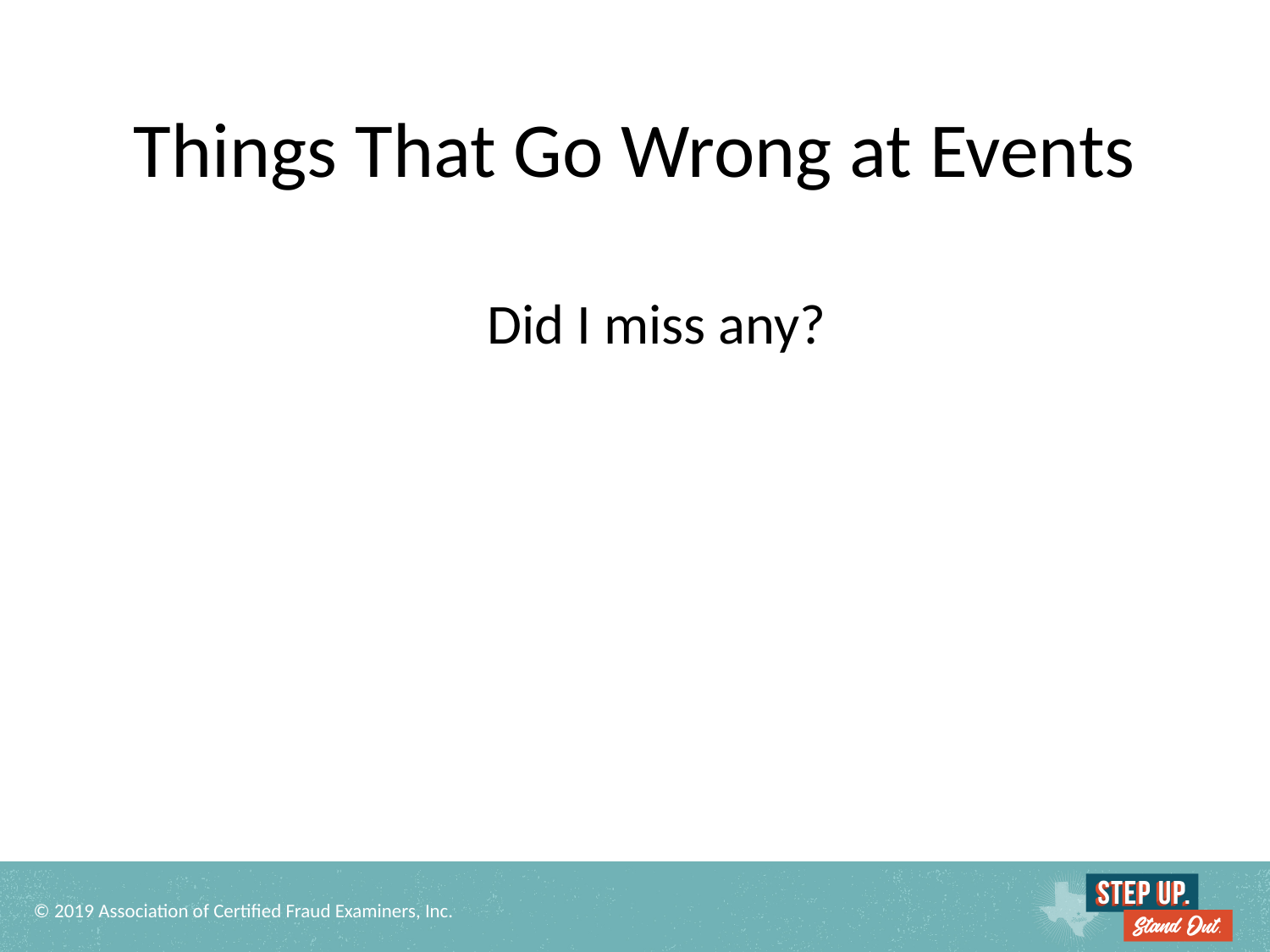

# Things That Go Wrong at Events

Did I miss any?